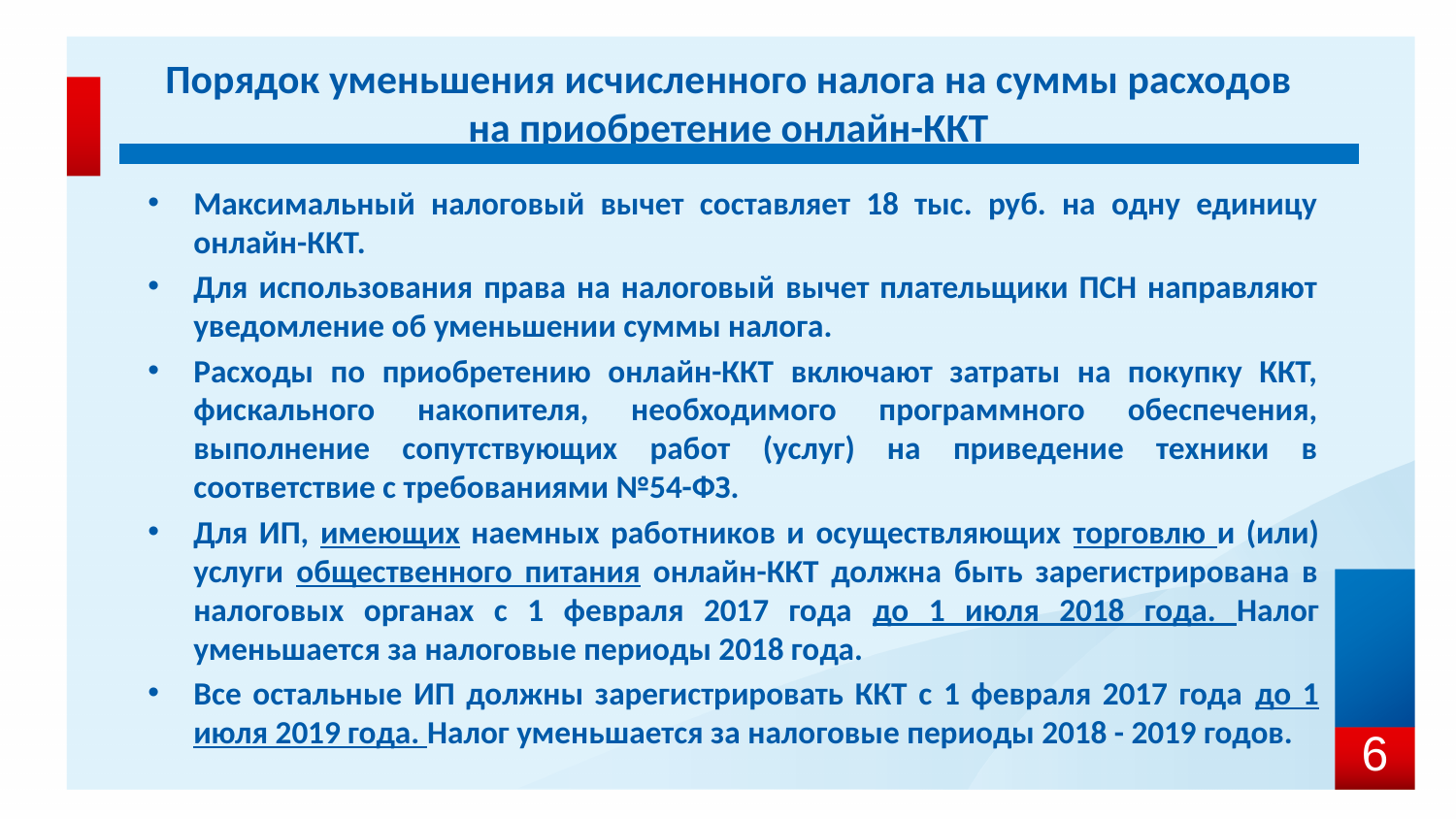

# Порядок уменьшения исчисленного налога на суммы расходов на приобретение онлайн-ККТ
Максимальный налоговый вычет составляет 18 тыс. руб. на одну единицу онлайн-ККТ.
Для использования права на налоговый вычет плательщики ПСН направляют уведомление об уменьшении суммы налога.
Расходы по приобретению онлайн-ККТ включают затраты на покупку ККТ, фискального накопителя, необходимого программного обеспечения, выполнение сопутствующих работ (услуг) на приведение техники в соответствие с требованиями №54-ФЗ.
Для ИП, имеющих наемных работников и осуществляющих торговлю и (или) услуги общественного питания онлайн-ККТ должна быть зарегистрирована в налоговых органах с 1 февраля 2017 года до 1 июля 2018 года. Налог уменьшается за налоговые периоды 2018 года.
Все остальные ИП должны зарегистрировать ККТ с 1 февраля 2017 года до 1 июля 2019 года. Налог уменьшается за налоговые периоды 2018 - 2019 годов.

6